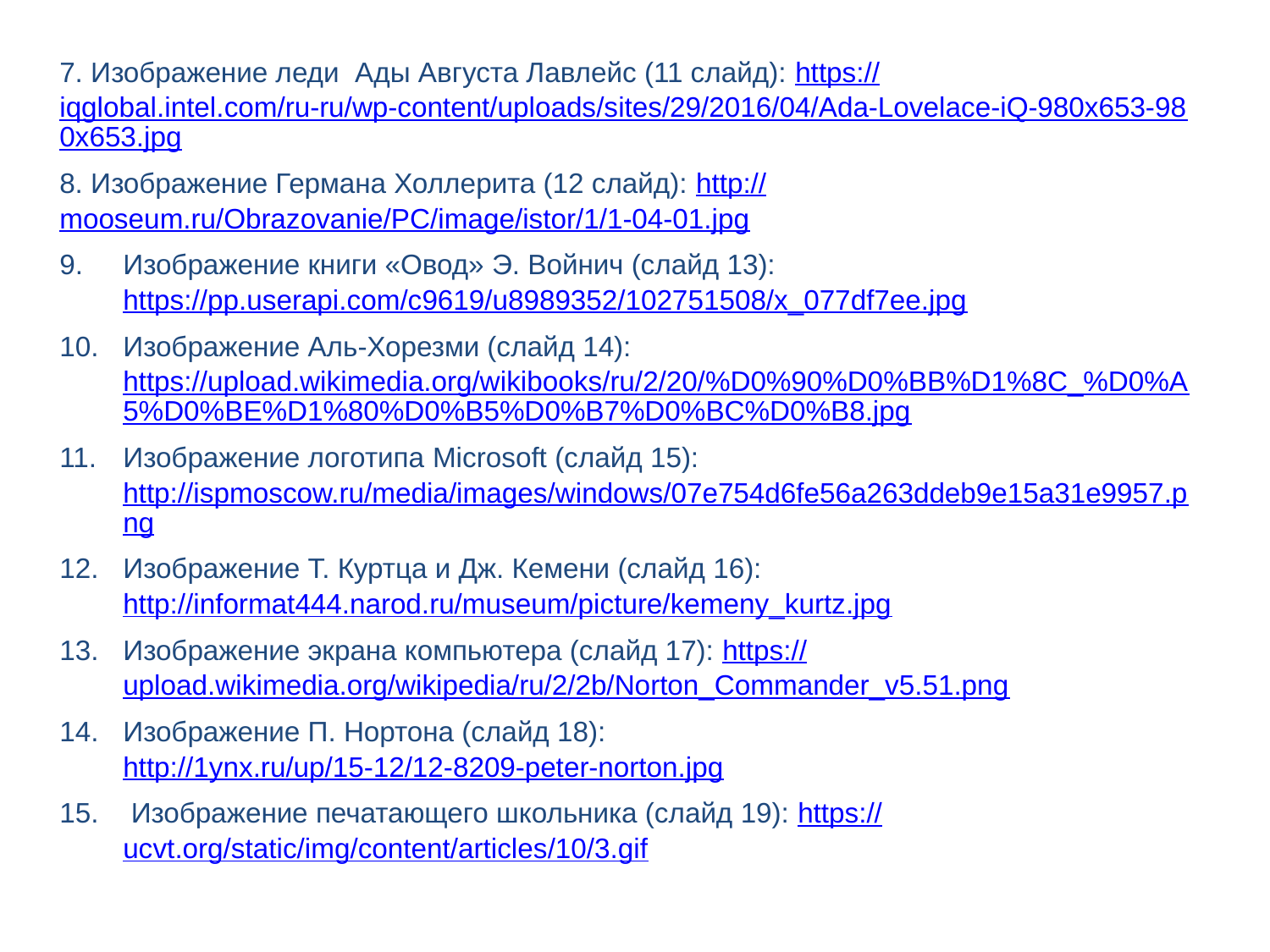

7. Изображение леди  Ады Августа Лавлейс (11 слайд): https://iqglobal.intel.com/ru-ru/wp-content/uploads/sites/29/2016/04/Ada-Lovelace-iQ-980x653-980x653.jpg
8. Изображение Германа Холлерита (12 слайд): http://mooseum.ru/Obrazovanie/PC/image/istor/1/1-04-01.jpg
Изображение книги «Овод» Э. Войнич (слайд 13): https://pp.userapi.com/c9619/u8989352/102751508/x_077df7ee.jpg
Изображение Аль-Хорезми (слайд 14): https://upload.wikimedia.org/wikibooks/ru/2/20/%D0%90%D0%BB%D1%8C_%D0%A5%D0%BE%D1%80%D0%B5%D0%B7%D0%BC%D0%B8.jpg
Изображение логотипа Microsoft (слайд 15): http://ispmoscow.ru/media/images/windows/07e754d6fe56a263ddeb9e15a31e9957.png
Изображение Т. Куртца и Дж. Кемени (слайд 16): http://informat444.narod.ru/museum/picture/kemeny_kurtz.jpg
Изображение экрана компьютера (слайд 17): https://upload.wikimedia.org/wikipedia/ru/2/2b/Norton_Commander_v5.51.png
Изображение П. Нортона (слайд 18): http://1ynx.ru/up/15-12/12-8209-peter-norton.jpg
 Изображение печатающего школьника (слайд 19): https://ucvt.org/static/img/content/articles/10/3.gif